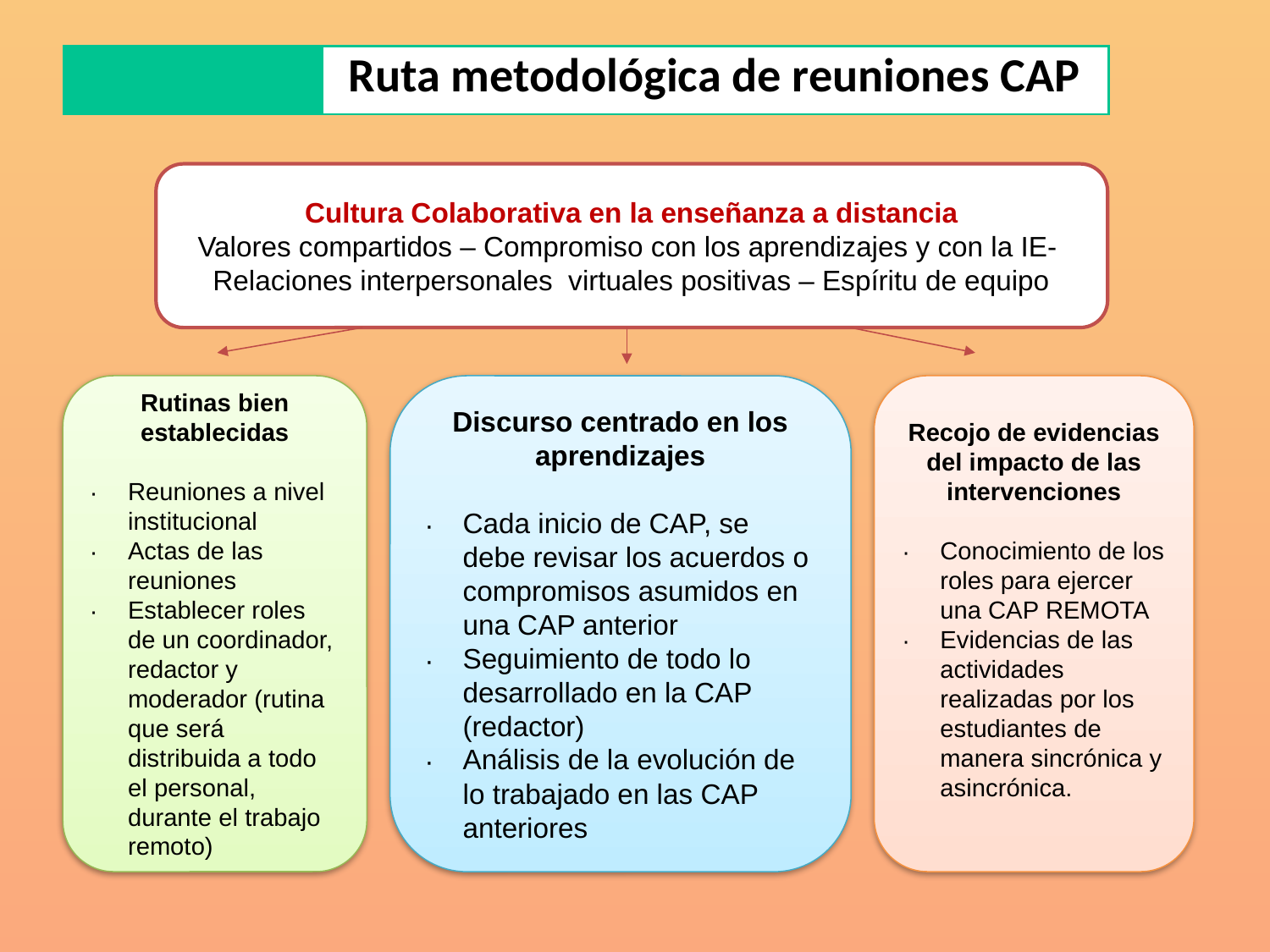

|  | Ruta metodológica de reuniones CAP |
| --- | --- |
Cultura Colaborativa en la enseñanza a distancia
Valores compartidos – Compromiso con los aprendizajes y con la IE-
Relaciones interpersonales  virtuales positivas – Espíritu de equipo

Rutinas bien establecidas

Reuniones a nivel institucional
Actas de las reuniones
Establecer roles de un coordinador, redactor y moderador (rutina que será distribuida a todo el personal, durante el trabajo remoto)

Discurso centrado en los aprendizajes

Cada inicio de CAP, se debe revisar los acuerdos o compromisos asumidos en una CAP anterior
Seguimiento de todo lo desarrollado en la CAP (redactor)
Análisis de la evolución de lo trabajado en las CAP anteriores
Recojo de evidencias del impacto de las intervenciones

Conocimiento de los roles para ejercer una CAP REMOTA
Evidencias de las actividades realizadas por los estudiantes de manera sincrónica y asincrónica.